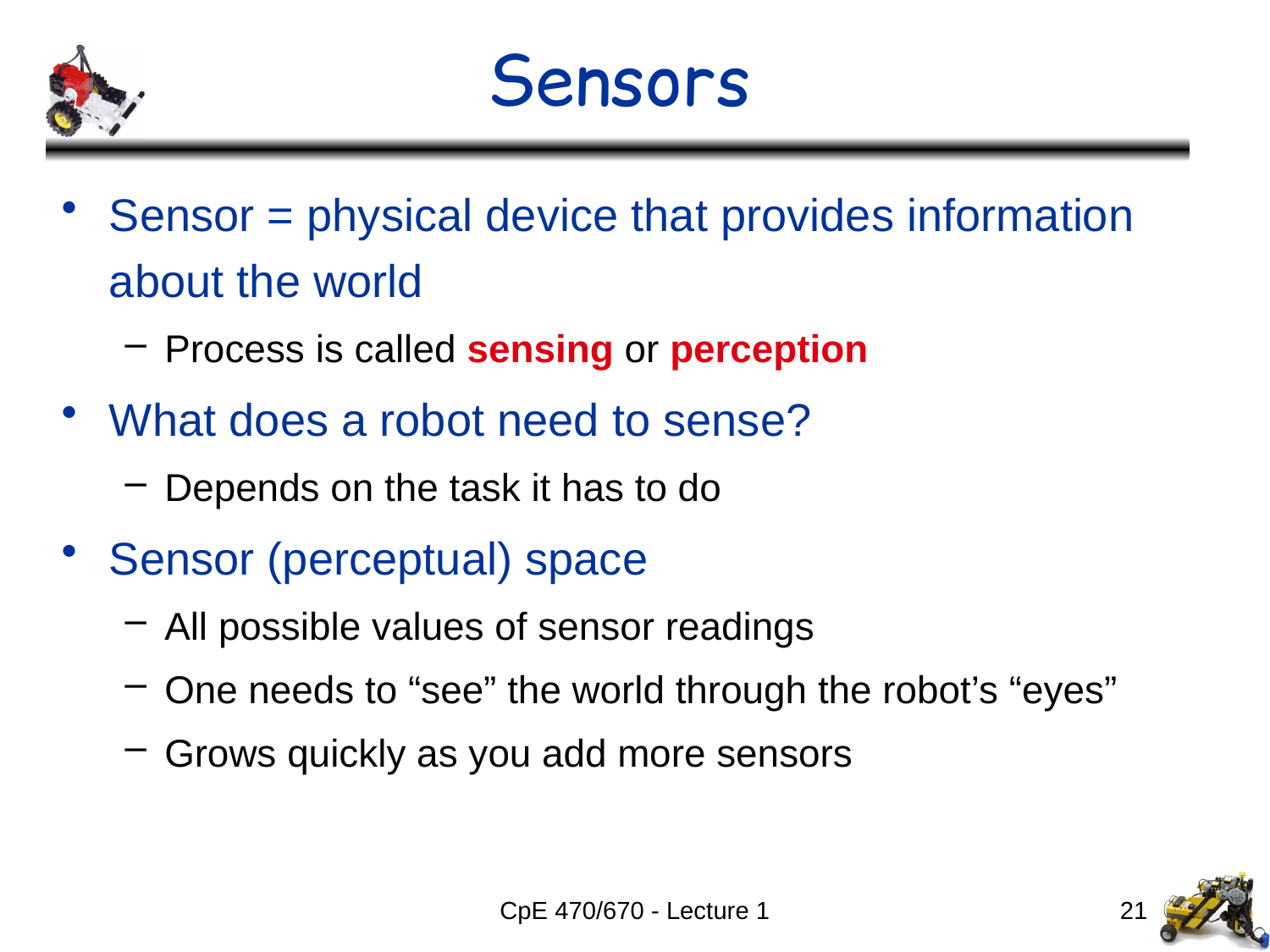

# Sensors
Sensor = physical device that provides information about the world
Process is called sensing or perception
What does a robot need to sense?
Depends on the task it has to do
Sensor (perceptual) space
All possible values of sensor readings
One needs to “see” the world through the robot’s “eyes”
Grows quickly as you add more sensors
CpE 470/670 - Lecture 1
21